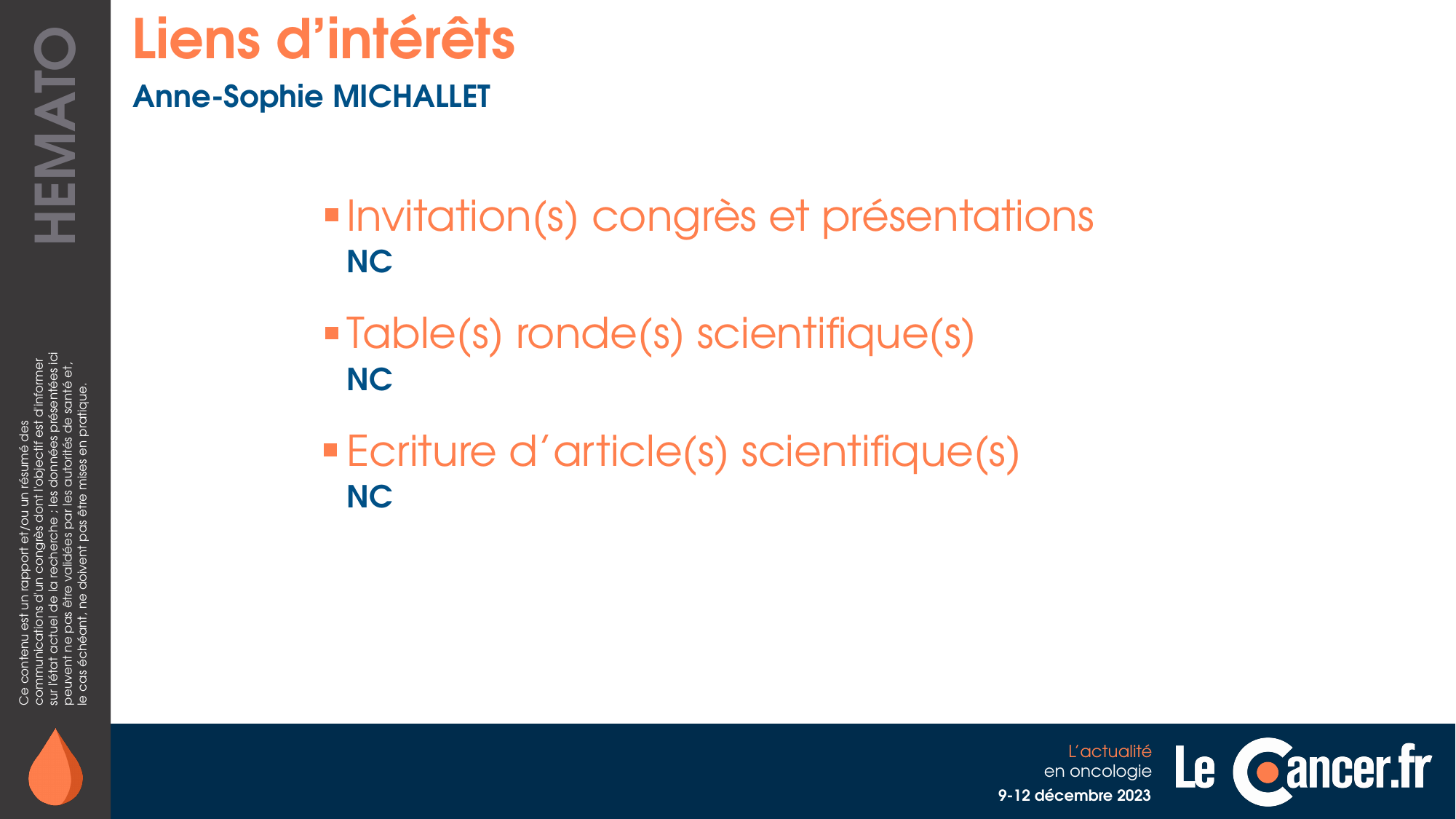

Anne-Sophie MICHALLET
Invitation(s) congrès et présentations
NC
Table(s) ronde(s) scientifique(s)
NC
Ecriture d’article(s) scientifique(s)
NC

9-12 décembre 2023